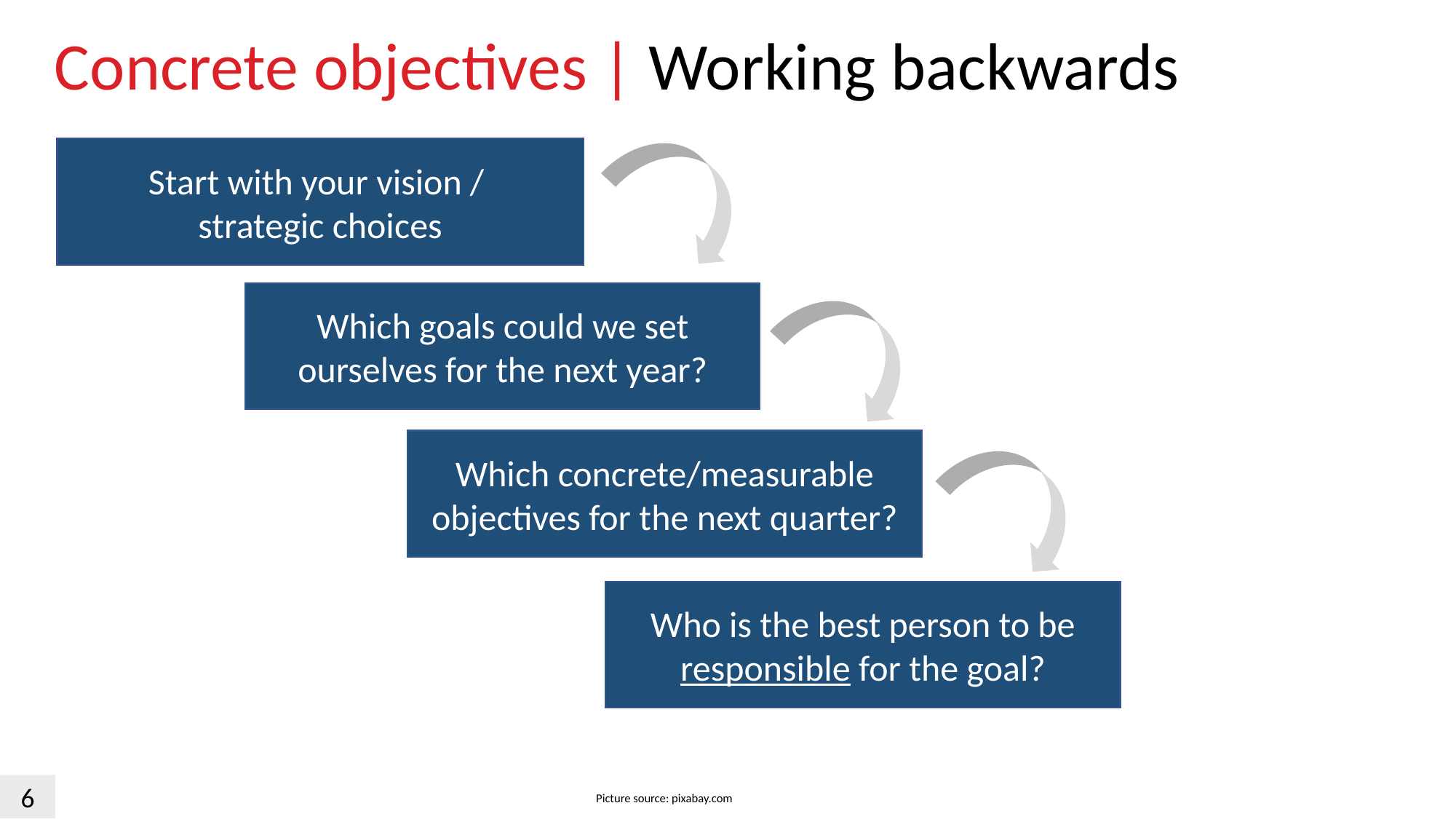

Concrete objectives | Working backwards
Start with your vision /
strategic choices

Which goals could we set ourselves for the next year?

Which concrete/measurable objectives for the next quarter?

Who is the best person to be responsible for the goal?
6
Picture source: pixabay.com